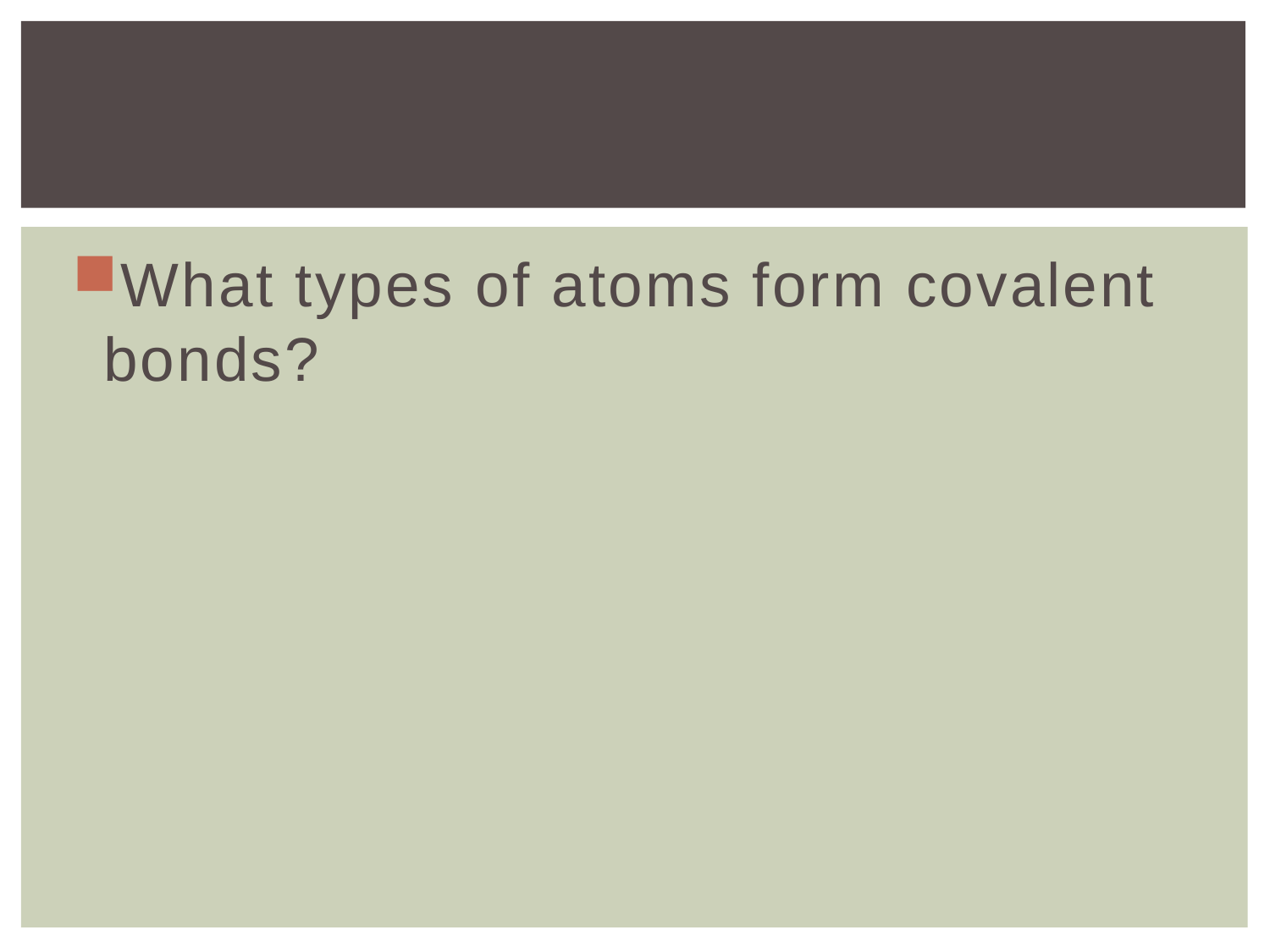

#
What types of atoms form covalent bonds?